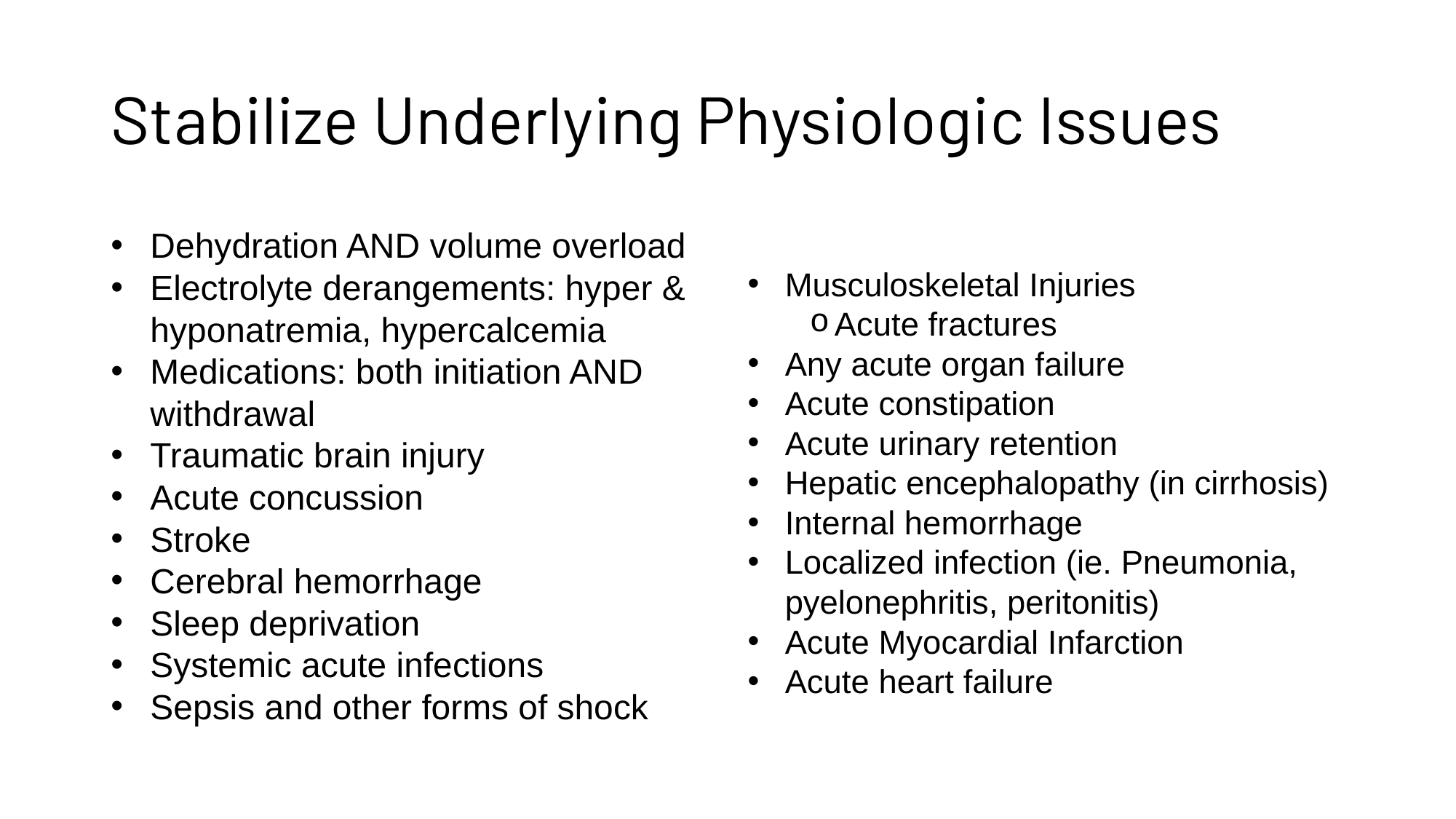

# Stabilize Underlying Physiologic Issues
Dehydration AND volume overload
Electrolyte derangements: hyper & hyponatremia, hypercalcemia
Medications: both initiation AND withdrawal
Traumatic brain injury
Acute concussion
Stroke
Cerebral hemorrhage
Sleep deprivation
Systemic acute infections
Sepsis and other forms of shock

Musculoskeletal Injuries
Acute fractures
Any acute organ failure
Acute constipation
Acute urinary retention
Hepatic encephalopathy (in cirrhosis)
Internal hemorrhage
Localized infection (ie. Pneumonia, pyelonephritis, peritonitis)
Acute Myocardial Infarction
Acute heart failure